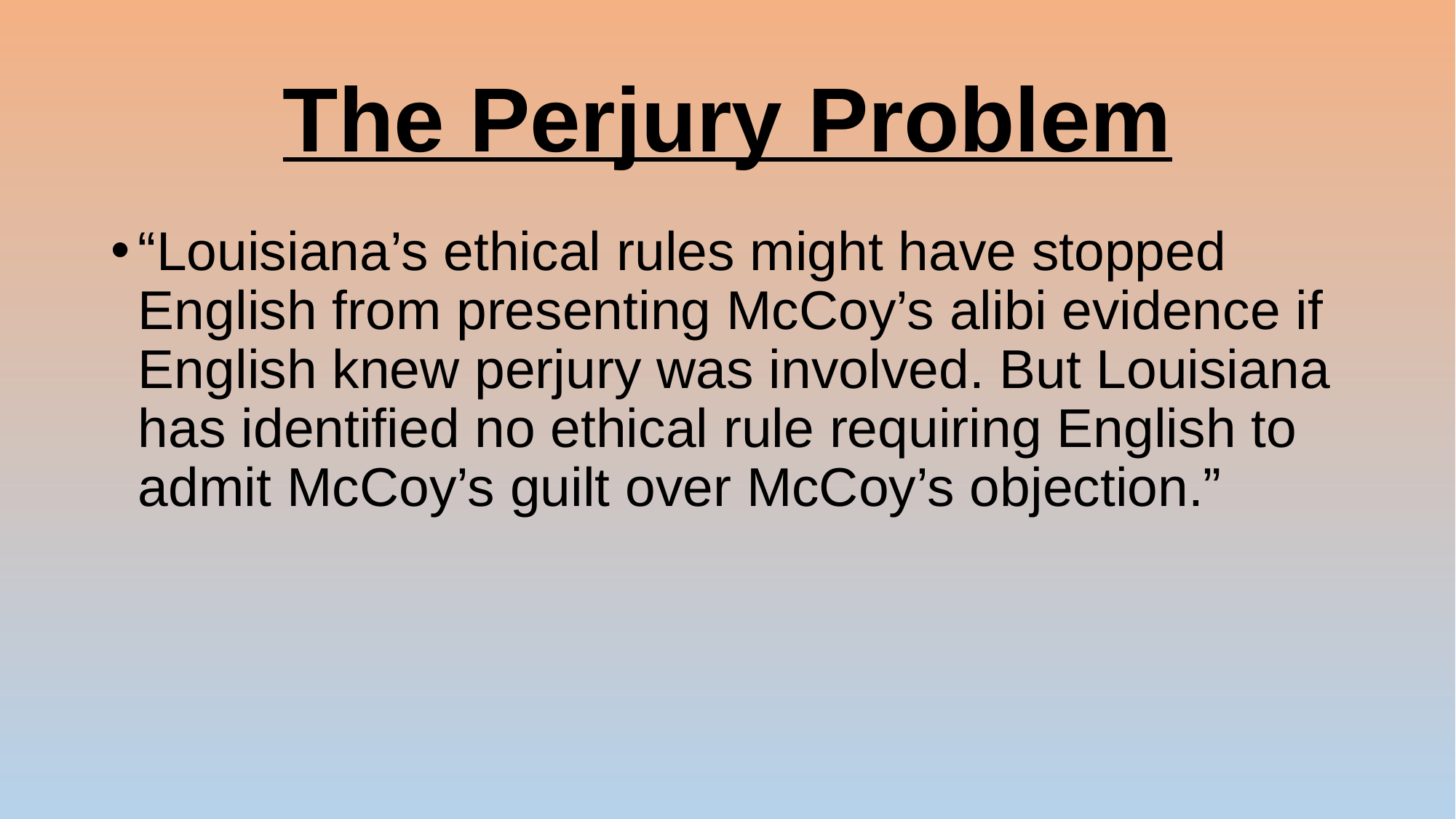

# The Perjury Problem
“Louisiana’s ethical rules might have stopped English from presenting McCoy’s alibi evidence if English knew perjury was involved. But Louisiana has identified no ethical rule requiring English to admit McCoy’s guilt over McCoy’s objection.”